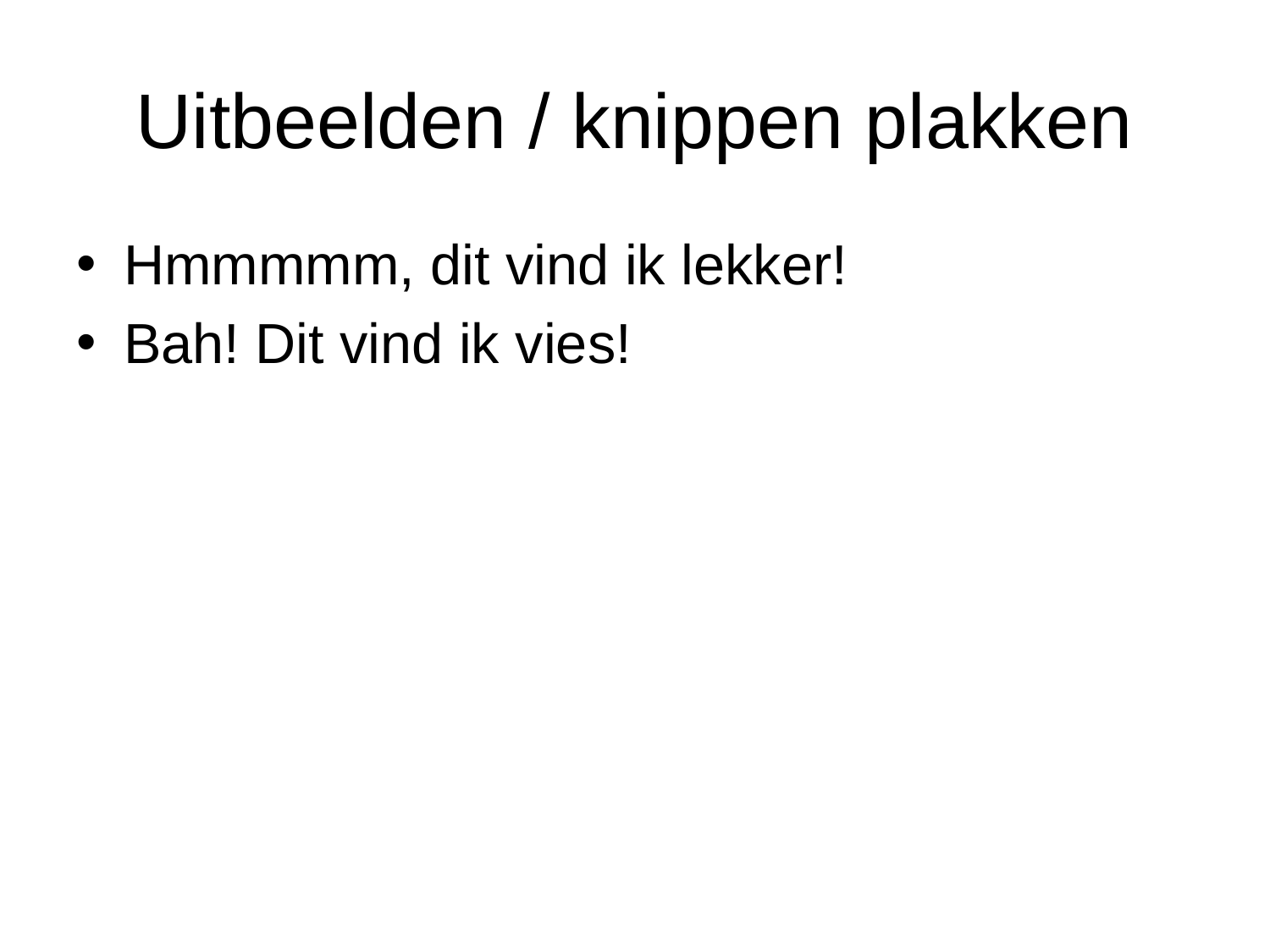

# Uitbeelden / knippen plakken
Hmmmmm, dit vind ik lekker!
Bah! Dit vind ik vies!